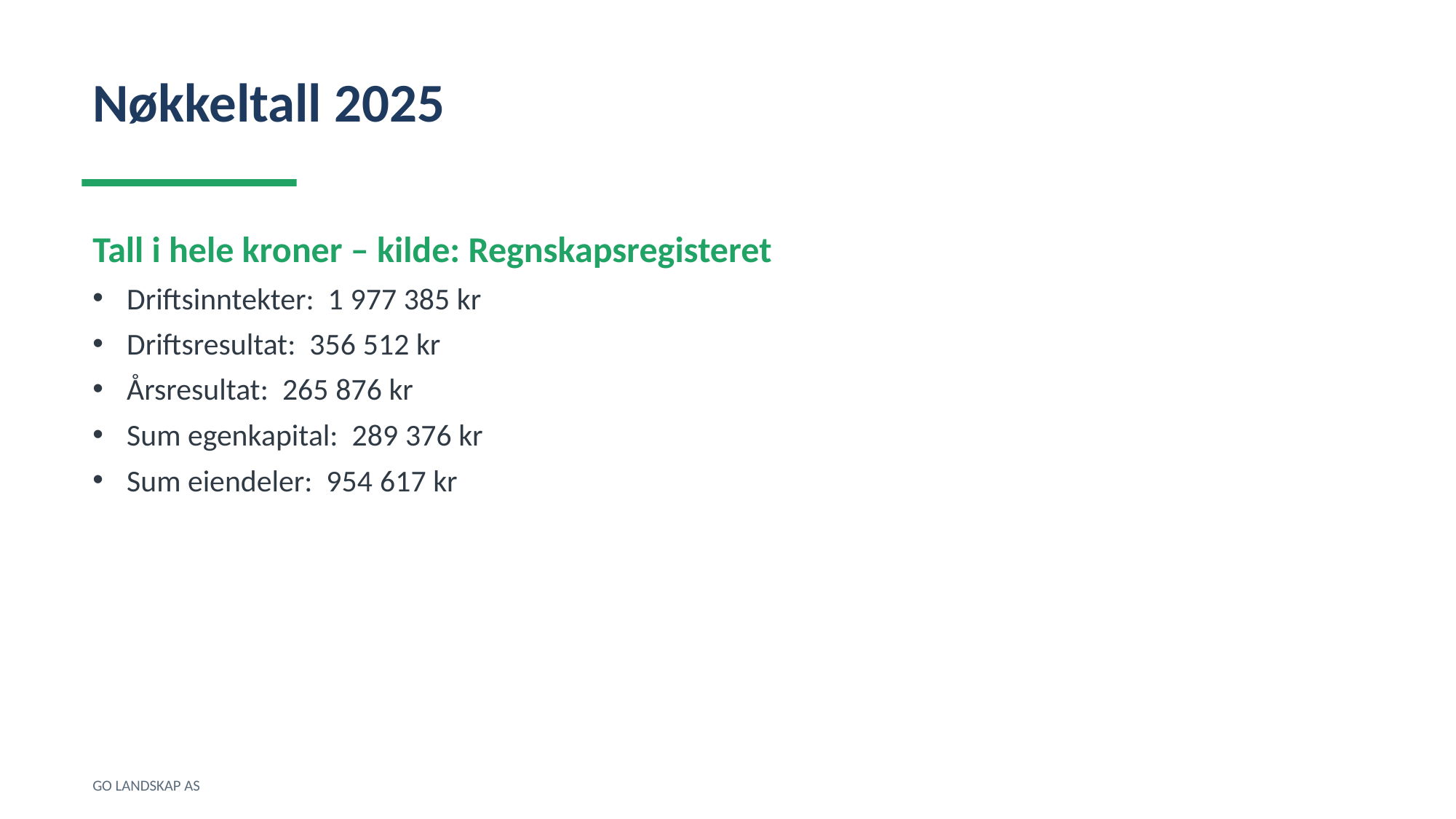

Nøkkeltall 2025

Tall i hele kroner – kilde: Regnskapsregisteret
Driftsinntekter:  1 977 385 kr
Driftsresultat:  356 512 kr
Årsresultat:  265 876 kr
Sum egenkapital:  289 376 kr
Sum eiendeler:  954 617 kr
GO LANDSKAP AS